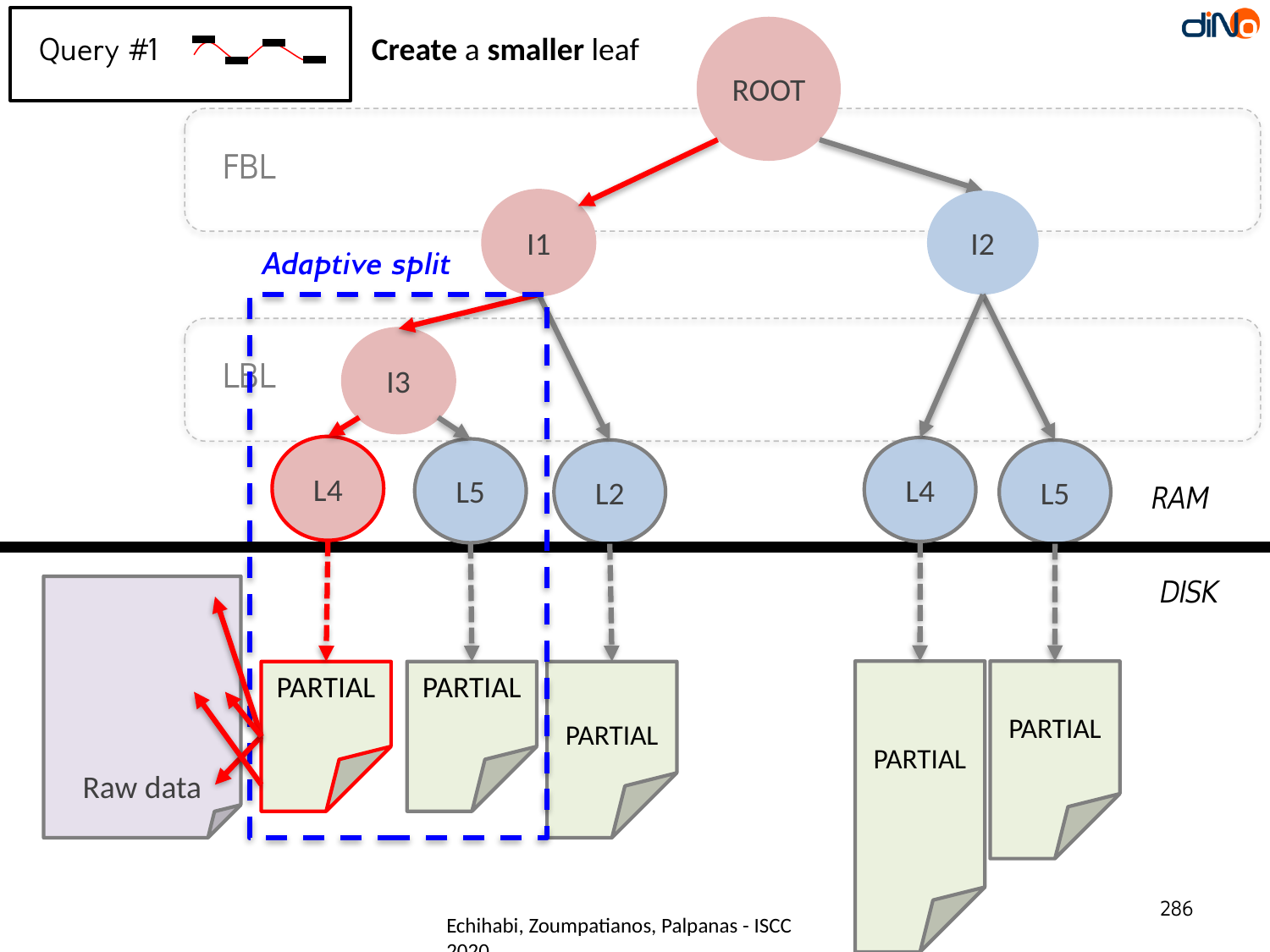

ROOT
Query #1
Create a smaller leaf

FBL
I1
I2
Adaptive split

I3
LBL
L4
L4
L5
L2
L5
RAM
DISK

Raw data
PARTIAL

PARTIAL

PARTIAL

PARTIAL

PARTIAL

286
Echihabi, Zoumpatianos, Palpanas - ISCC 2020